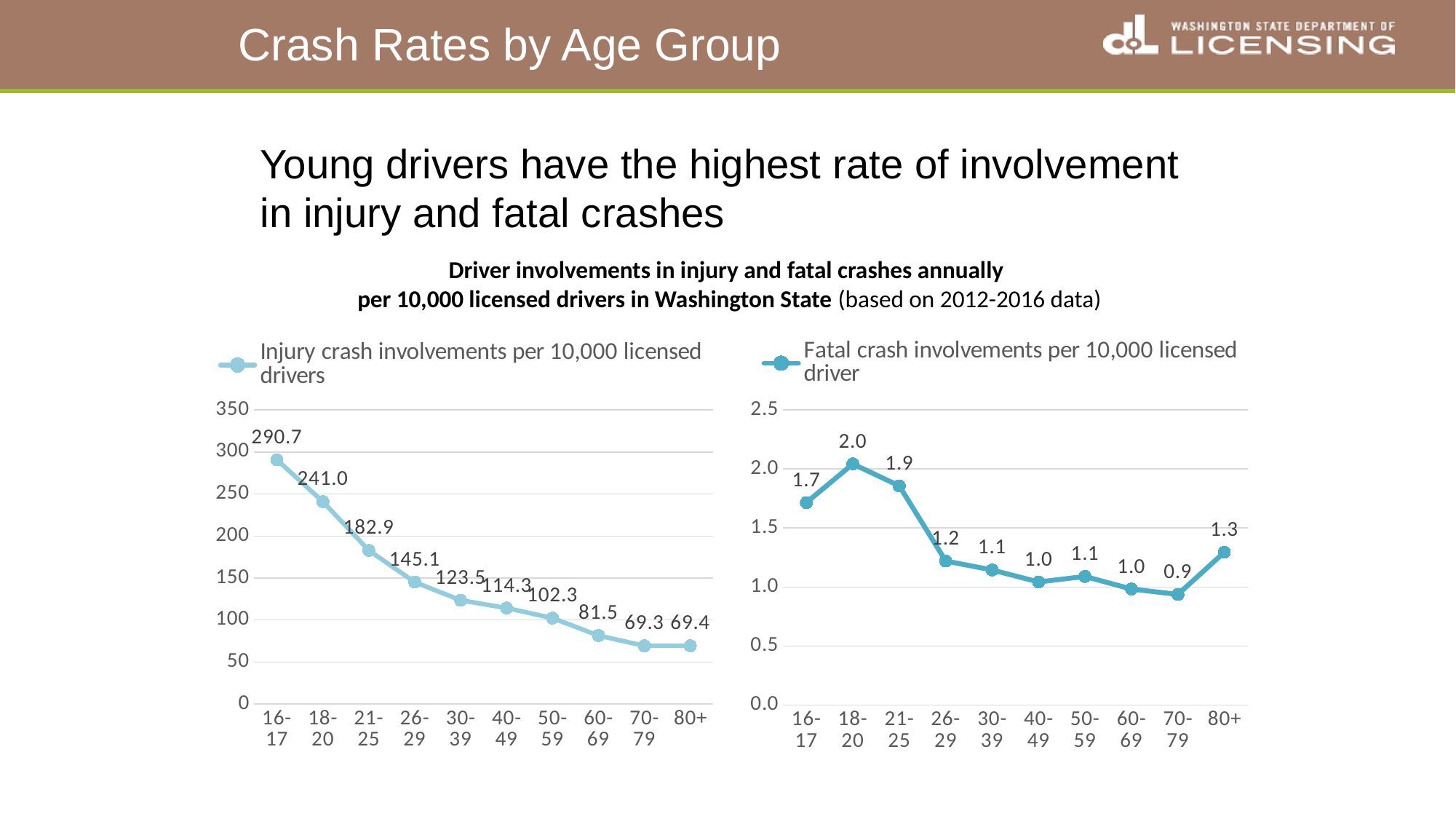

Crash Rates by Age Group
# Young drivers have the highest rate of involvement in injury and fatal crashes
Driver involvements in injury and fatal crashes annually
per 10,000 licensed drivers in Washington State (based on 2012-2016 data)

### Chart

| Category |  |
|---|---|
| 16-17 | 290.6833429790153 |
| 18-20 | 240.95732478712728 |
| 21-25 | 182.88508469532562 |
| 26-29 | 145.1079607903117 |
| 30-39 | 123.51686742427597 |
| 40-49 | 114.29030064312566 |
| 50-59 | 102.2813122975805 |
| 60-69 | 81.51083440539153 |
| 70-79 | 69.32210366685273 |
| 80+ | 69.35993250658882 |

### Chart

| Category |  |
|---|---|
| 16-17 | 1.7147879021713504 |
| 18-20 | 2.0423393400049754 |
| 21-25 | 1.8564960053869848 |
| 26-29 | 1.219522729617075 |
| 30-39 | 1.1435814878317292 |
| 40-49 | 1.0421017747230554 |
| 50-59 | 1.0891727606723687 |
| 60-69 | 0.9820582458480908 |
| 70-79 | 0.9367851846871991 |
| 80+ | 1.2941214532983922 |